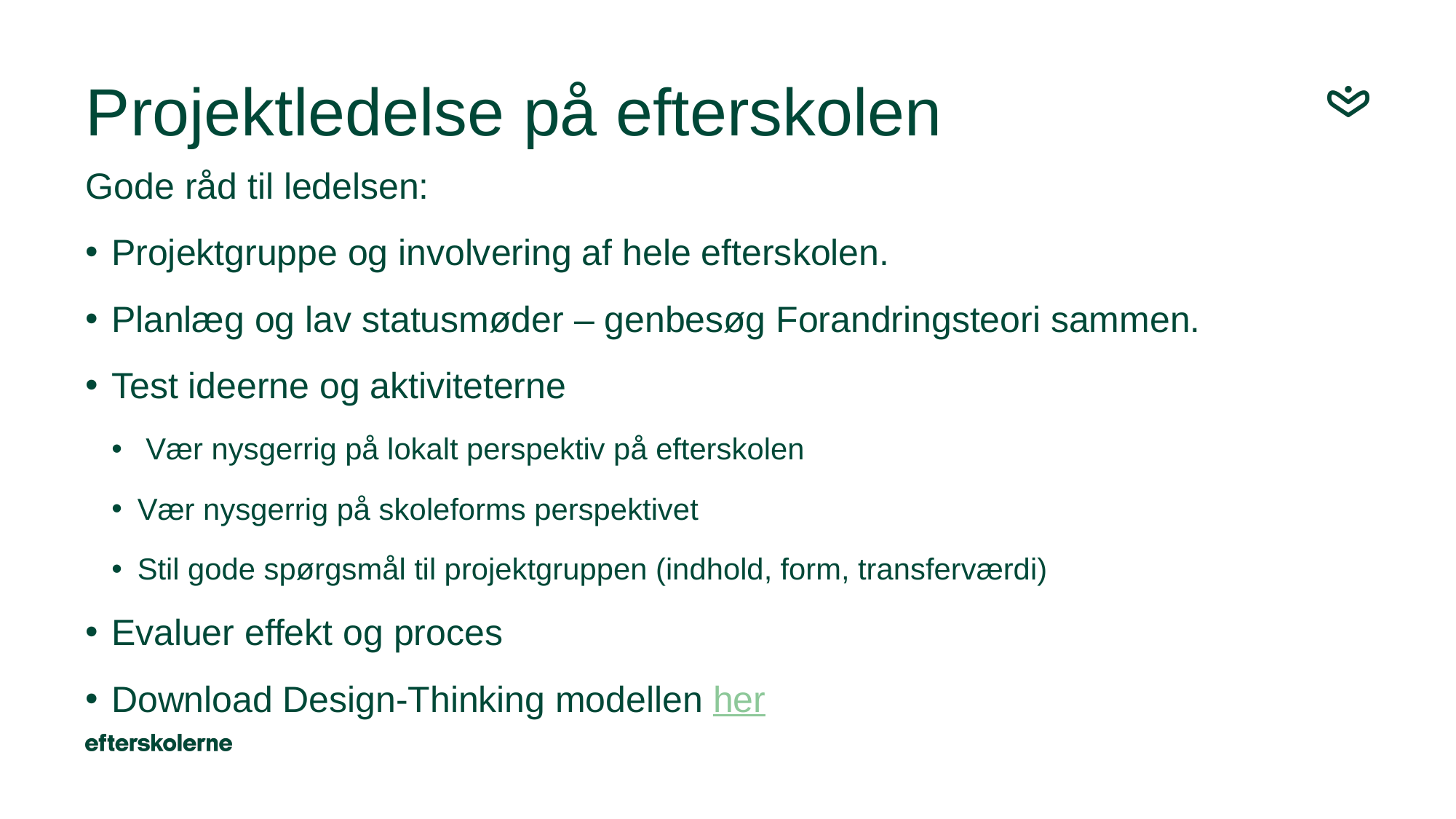

# Projektledelse på efterskolen
Gode råd til ledelsen:
Projektgruppe og involvering af hele efterskolen.
Planlæg og lav statusmøder – genbesøg Forandringsteori sammen.
Test ideerne og aktiviteterne
 Vær nysgerrig på lokalt perspektiv på efterskolen
Vær nysgerrig på skoleforms perspektivet
Stil gode spørgsmål til projektgruppen (indhold, form, transferværdi)
Evaluer effekt og proces
Download Design-Thinking modellen her